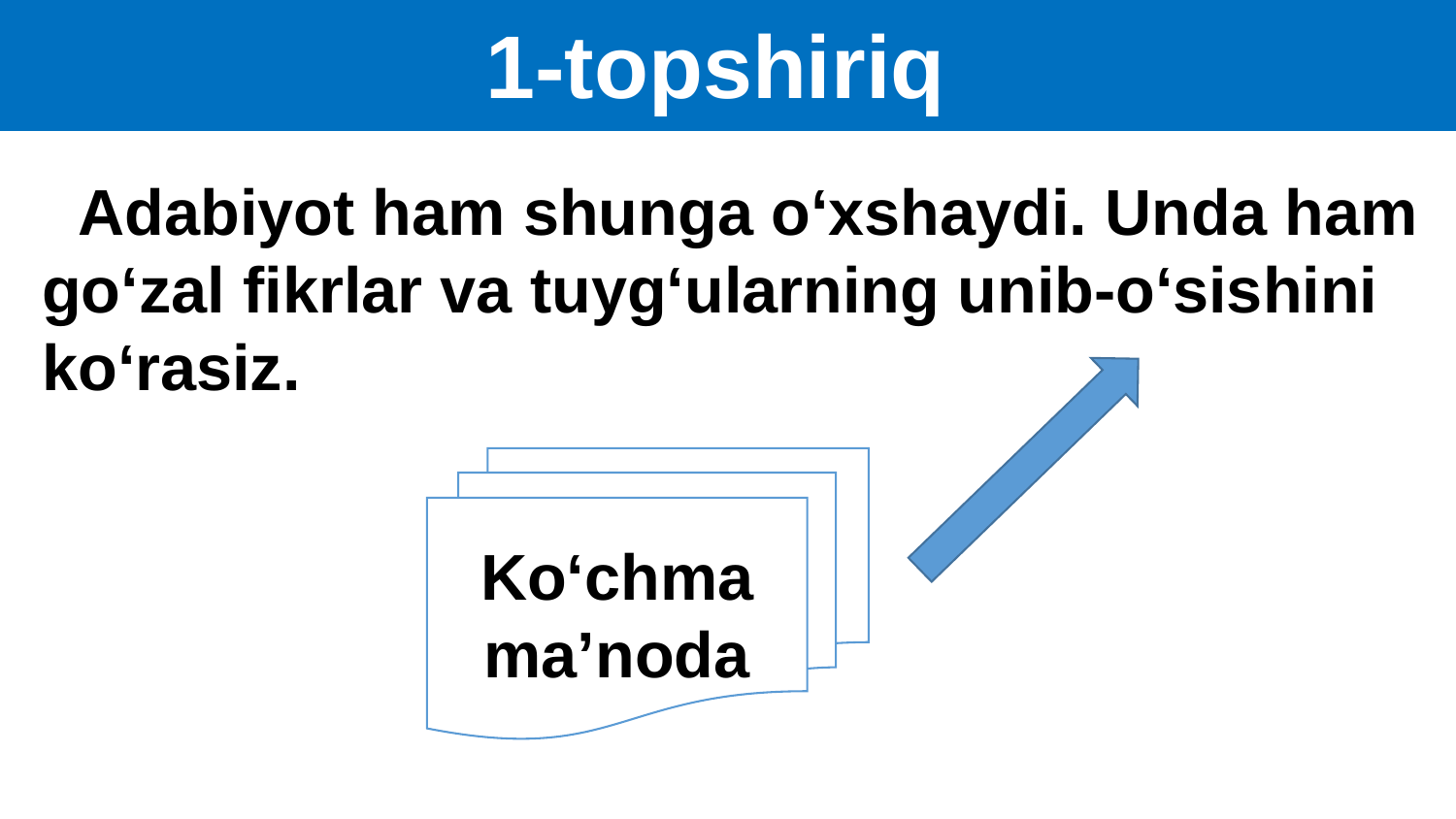

# 1-topshiriq
  Adabiyot ham shunga o‘xshaydi. Unda ham go‘zal fikrlar va tuyg‘ularning unib-o‘sishini ko‘rasiz.

Ko‘chma ma’noda